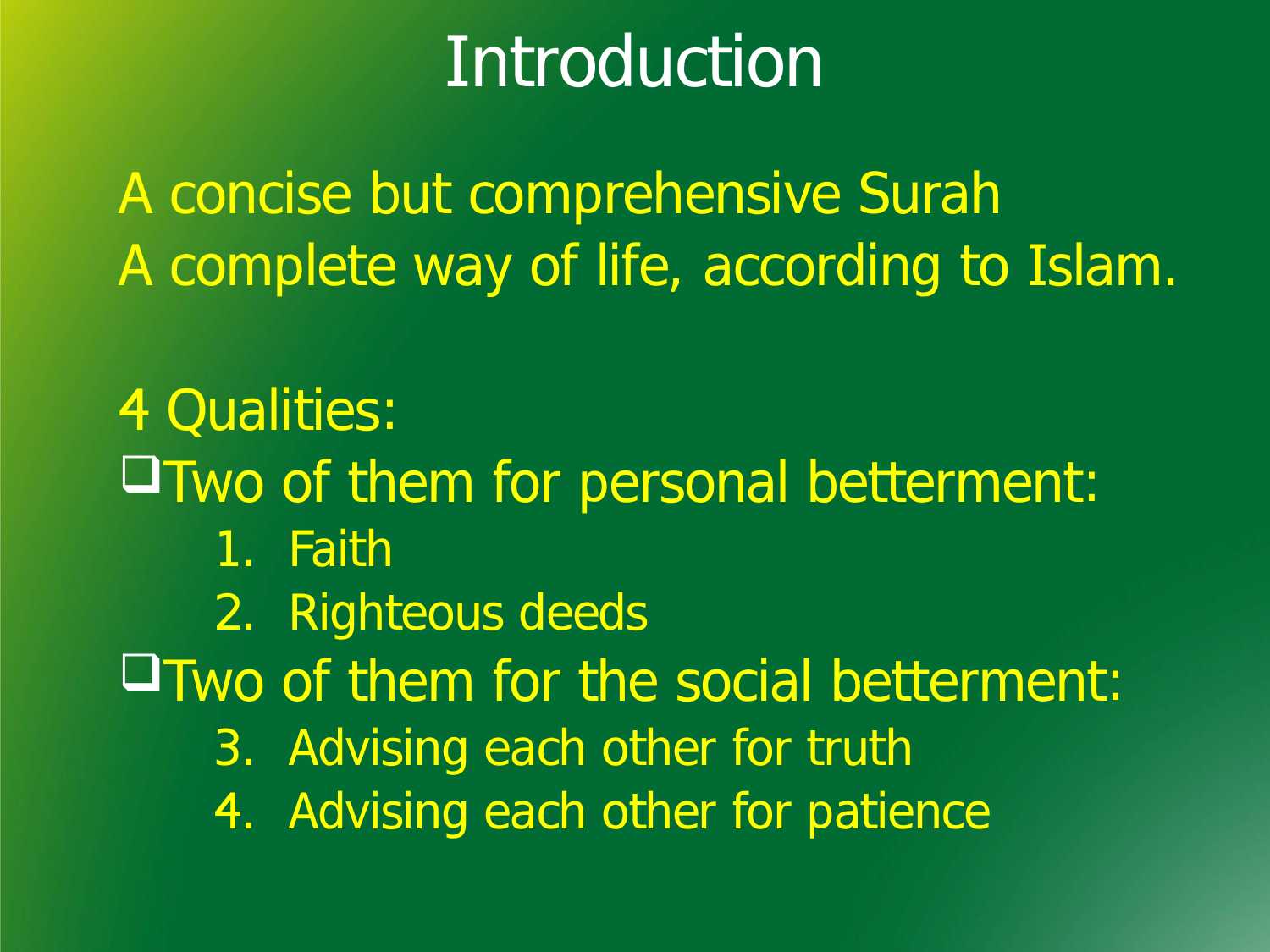

Introduction
A concise but comprehensive Surah
A complete way of life, according to Islam.

4 Qualities:
Two of them for personal betterment:
Faith
Righteous deeds
Two of them for the social betterment:
Advising each other for truth
Advising each other for patience